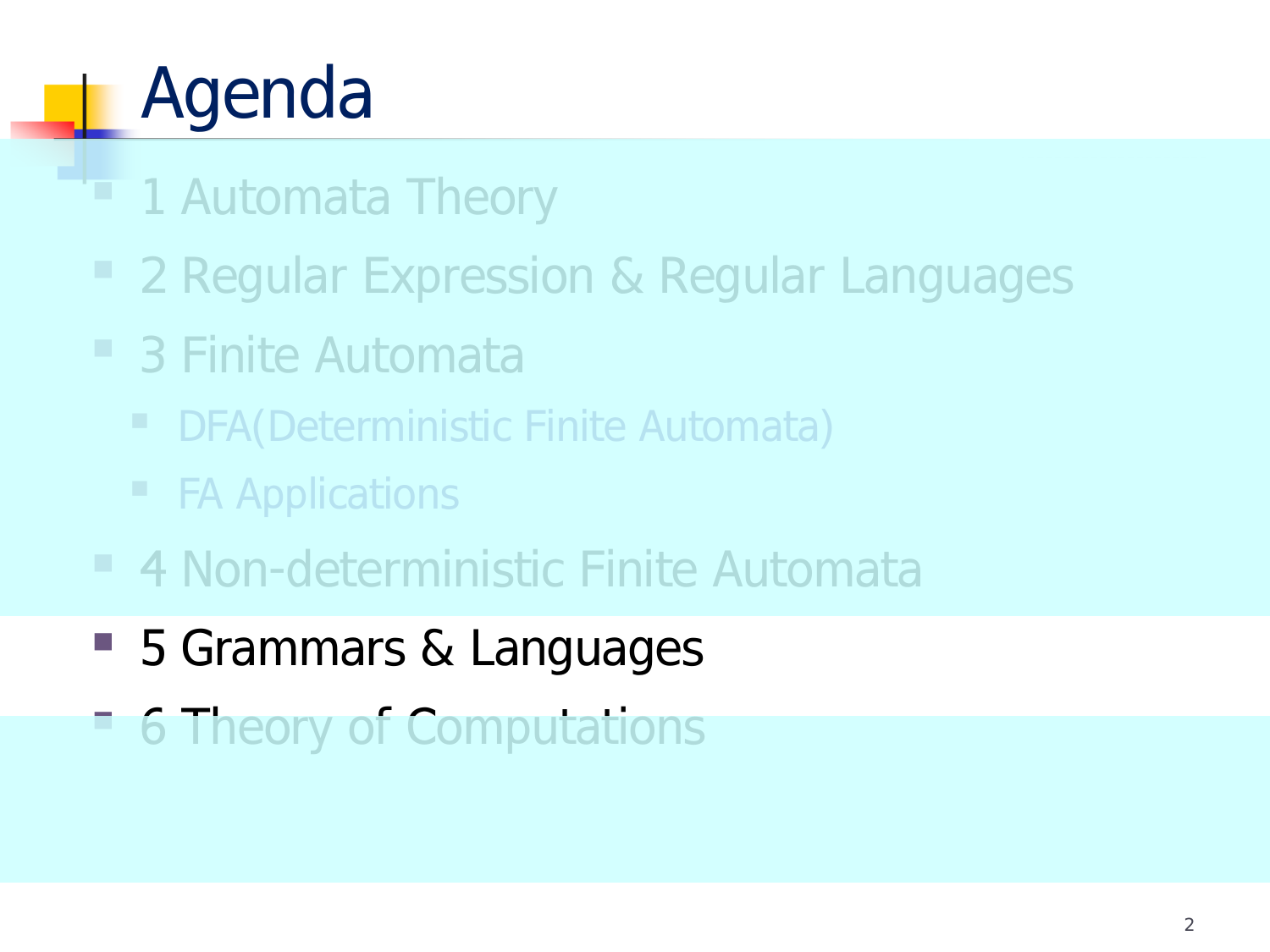

# Agenda

1 Automata Theory
2 Regular Expression & Regular Languages
3 Finite Automata
DFA(Deterministic Finite Automata)
FA Applications
4 Non-deterministic Finite Automata
5 Grammars & Languages
6 Theory of Computations

2